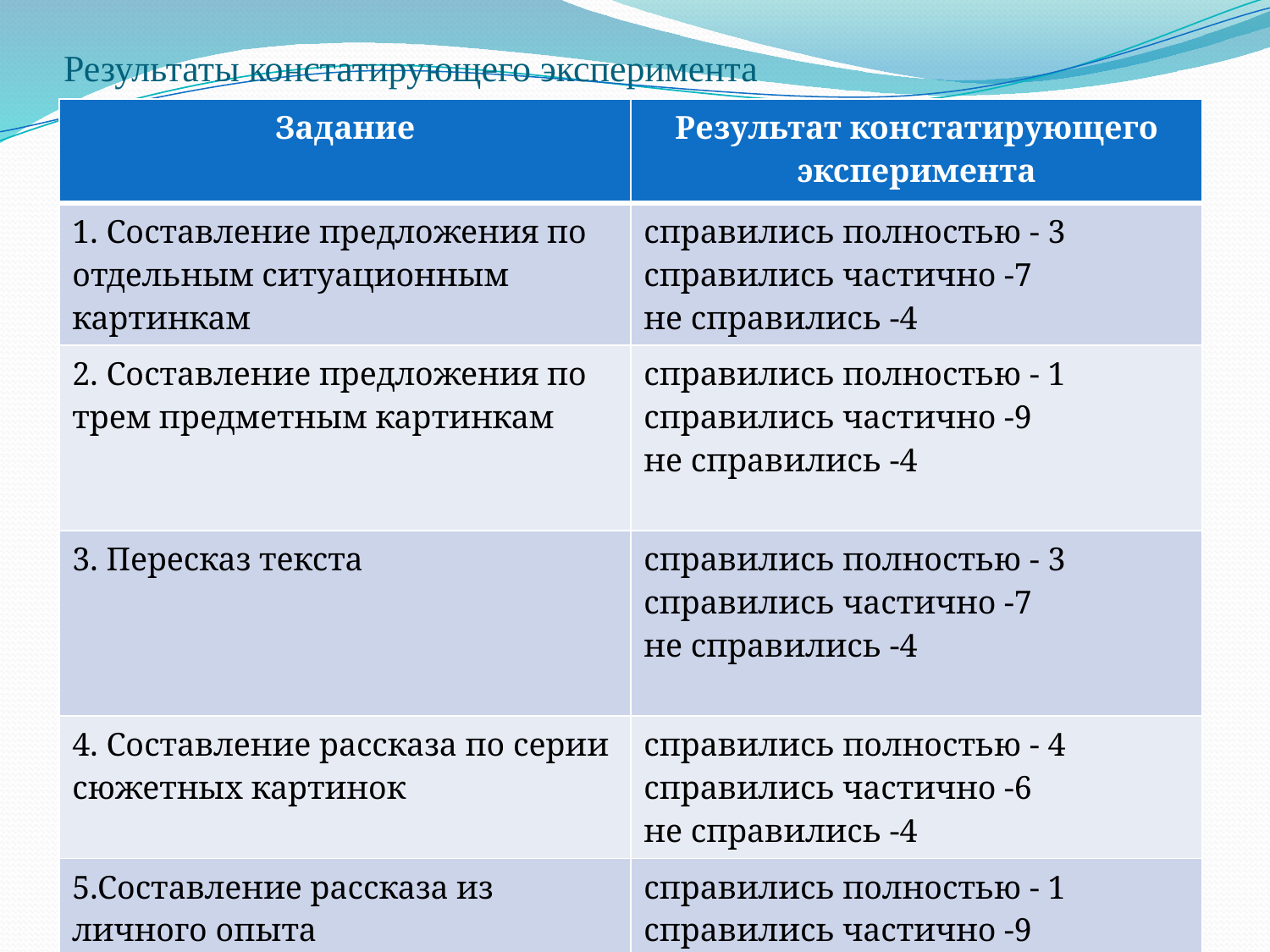

# Результаты констатирующего эксперимента
| Задание | Результат констатирующего эксперимента |
| --- | --- |
| 1. Составление предложения по отдельным ситуационным картинкам | справились полностью - 3 справились частично -7 не справились -4 |
| 2. Составление предложения по трем предметным картинкам | справились полностью - 1 справились частично -9 не справились -4 |
| 3. Пересказ текста | справились полностью - 3 справились частично -7 не справились -4 |
| 4. Составление рассказа по серии сюжетных картинок | справились полностью - 4 справились частично -6 не справились -4 |
| 5.Составление рассказа из личного опыта | справились полностью - 1 справились частично -9 не справились -4 |